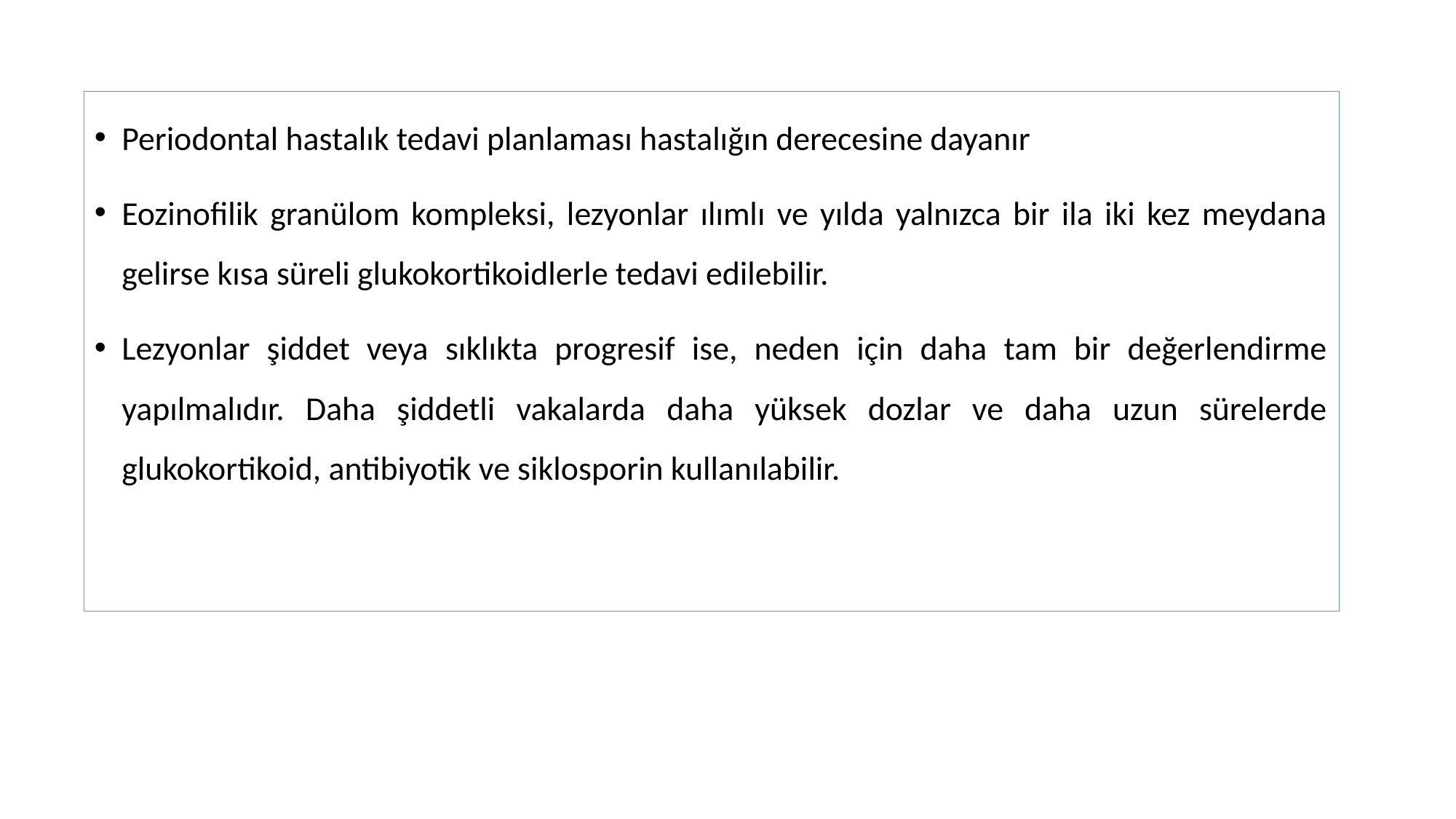

Periodontal hastalık tedavi planlaması hastalığın derecesine dayanır
Eozinofilik granülom kompleksi, lezyonlar ılımlı ve yılda yalnızca bir ila iki kez meydana gelirse kısa süreli glukokortikoidlerle tedavi edilebilir.
Lezyonlar şiddet veya sıklıkta progresif ise, neden için daha tam bir değerlendirme yapılmalıdır. Daha şiddetli vakalarda daha yüksek dozlar ve daha uzun sürelerde glukokortikoid, antibiyotik ve siklosporin kullanılabilir.